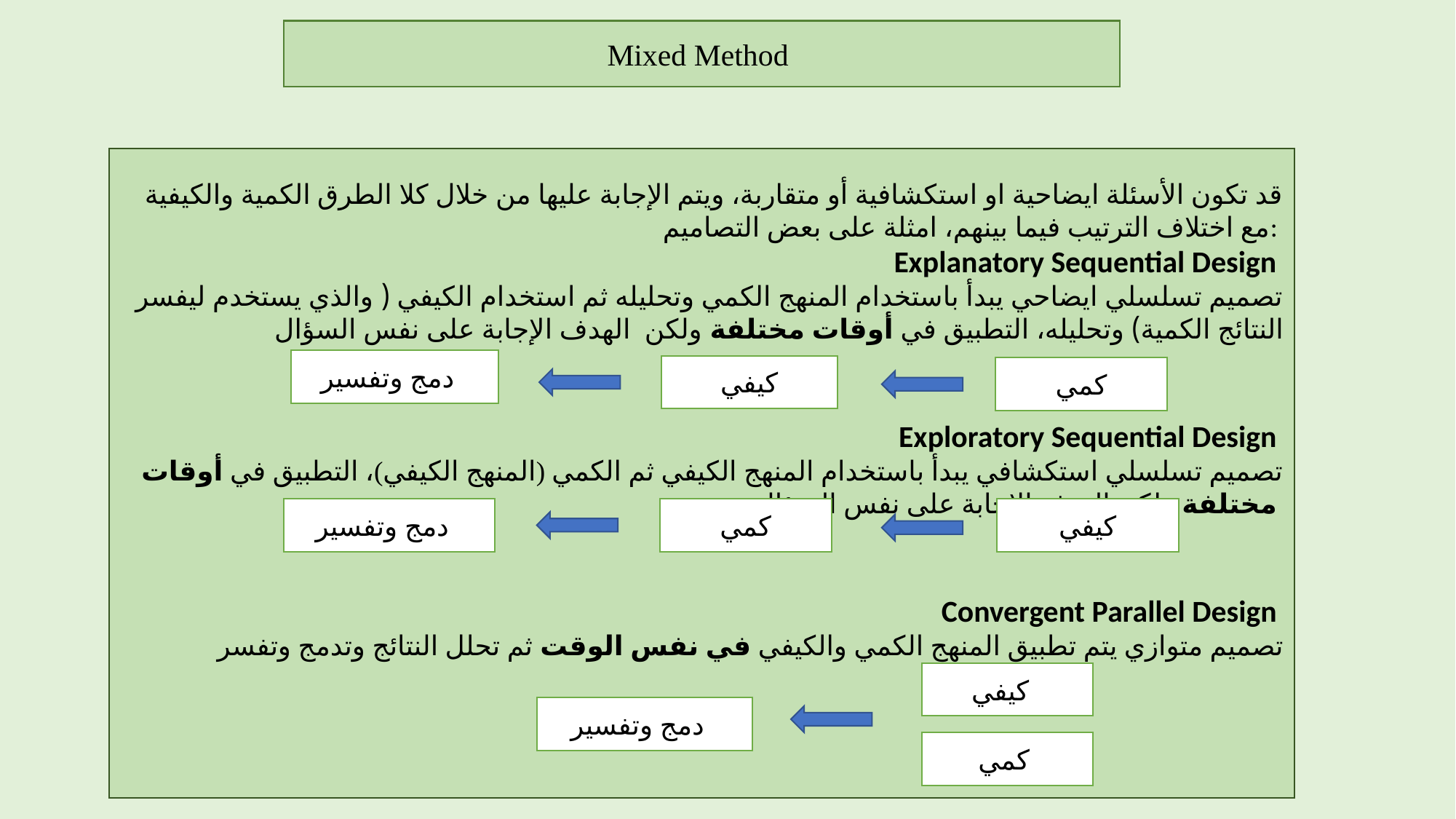

Mixed Method
قد تكون الأسئلة ايضاحية او استكشافية أو متقاربة، ويتم الإجابة عليها من خلال كلا الطرق الكمية والكيفية مع اختلاف الترتيب فيما بينهم، امثلة على بعض التصاميم:
Explanatory Sequential Design
تصميم تسلسلي ايضاحي يبدأ باستخدام المنهج الكمي وتحليله ثم استخدام الكيفي ( والذي يستخدم ليفسر النتائج الكمية) وتحليله، التطبيق في أوقات مختلفة ولكن  الهدف الإجابة على نفس السؤال

Exploratory Sequential Design
تصميم تسلسلي استكشافي يبدأ باستخدام المنهج الكيفي ثم الكمي (المنهج الكيفي)، التطبيق في أوقات مختلفة ولكن الهدف الإجابة على نفس السؤال

Convergent Parallel Design
تصميم متوازي يتم تطبيق المنهج الكمي والكيفي في نفس الوقت ثم تحلل النتائج وتدمج وتفسر

دمج وتفسير
كيفي
كمي

دمج وتفسير
كمي
كيفي

كيفي
دمج وتفسير

كمي